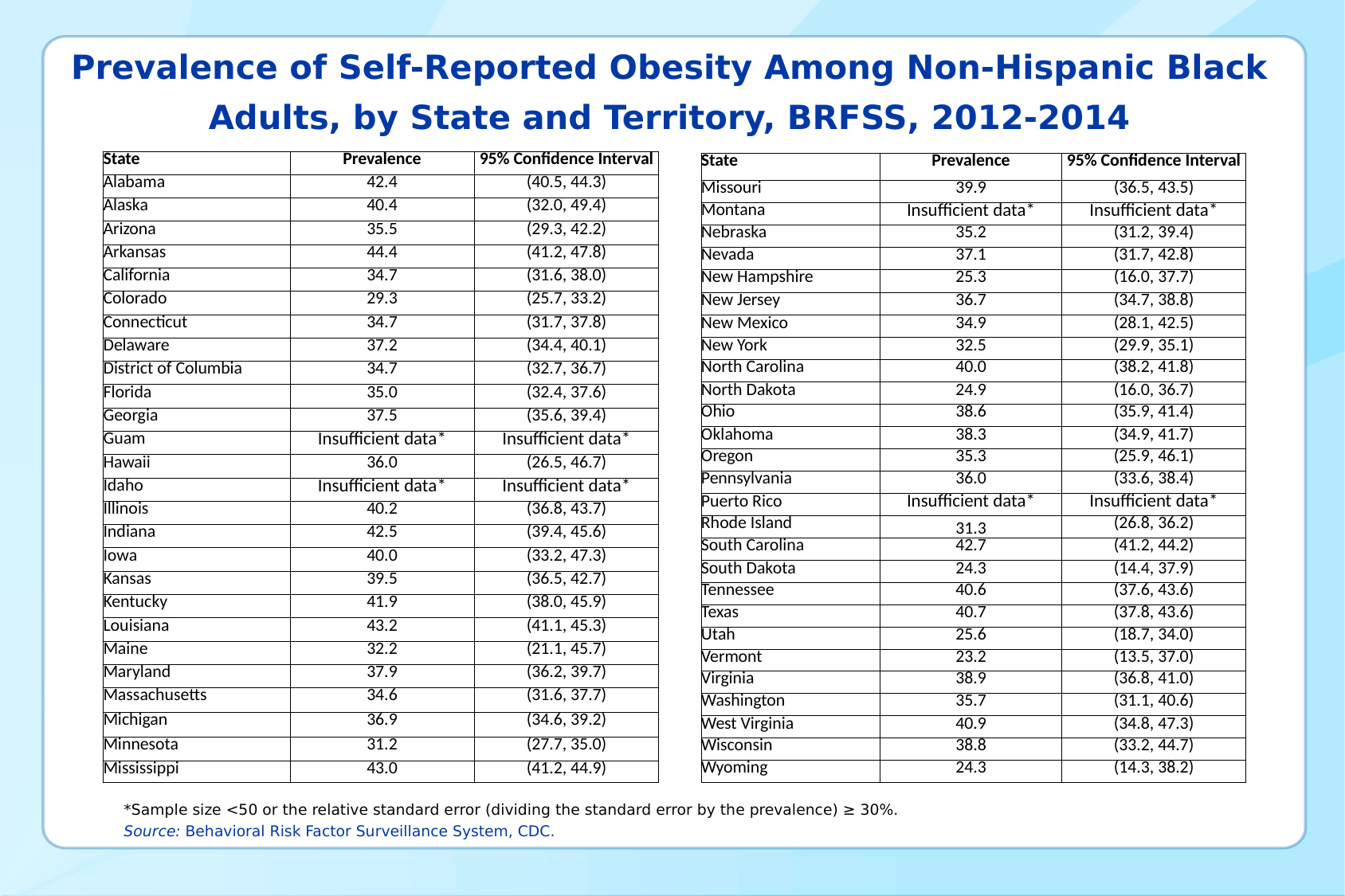

# Prevalence of Self-Reported Obesity Among Non-Hispanic Black Adults, by State and Territory, BRFSS, 2012-2014
| State | Prevalence | 95% Confidence Interval |
| --- | --- | --- |
| Alabama | 42.4 | (40.5, 44.3) |
| Alaska | 40.4 | (32.0, 49.4) |
| Arizona | 35.5 | (29.3, 42.2) |
| Arkansas | 44.4 | (41.2, 47.8) |
| California | 34.7 | (31.6, 38.0) |
| Colorado | 29.3 | (25.7, 33.2) |
| Connecticut | 34.7 | (31.7, 37.8) |
| Delaware | 37.2 | (34.4, 40.1) |
| District of Columbia | 34.7 | (32.7, 36.7) |
| Florida | 35.0 | (32.4, 37.6) |
| Georgia | 37.5 | (35.6, 39.4) |
| Guam | Insufficient data\* | Insufficient data\* |
| Hawaii | 36.0 | (26.5, 46.7) |
| Idaho | Insufficient data\* | Insufficient data\* |
| Illinois | 40.2 | (36.8, 43.7) |
| Indiana | 42.5 | (39.4, 45.6) |
| Iowa | 40.0 | (33.2, 47.3) |
| Kansas | 39.5 | (36.5, 42.7) |
| Kentucky | 41.9 | (38.0, 45.9) |
| Louisiana | 43.2 | (41.1, 45.3) |
| Maine | 32.2 | (21.1, 45.7) |
| Maryland | 37.9 | (36.2, 39.7) |
| Massachusetts | 34.6 | (31.6, 37.7) |
| Michigan | 36.9 | (34.6, 39.2) |
| Minnesota | 31.2 | (27.7, 35.0) |
| Mississippi | 43.0 | (41.2, 44.9) |
| State | Prevalence | 95% Confidence Interval |
| --- | --- | --- |
| Missouri | 39.9 | (36.5, 43.5) |
| Montana | Insufficient data\* | Insufficient data\* |
| Nebraska | 35.2 | (31.2, 39.4) |
| Nevada | 37.1 | (31.7, 42.8) |
| New Hampshire | 25.3 | (16.0, 37.7) |
| New Jersey | 36.7 | (34.7, 38.8) |
| New Mexico | 34.9 | (28.1, 42.5) |
| New York | 32.5 | (29.9, 35.1) |
| North Carolina | 40.0 | (38.2, 41.8) |
| North Dakota | 24.9 | (16.0, 36.7) |
| Ohio | 38.6 | (35.9, 41.4) |
| Oklahoma | 38.3 | (34.9, 41.7) |
| Oregon | 35.3 | (25.9, 46.1) |
| Pennsylvania | 36.0 | (33.6, 38.4) |
| Puerto Rico | Insufficient data\* | Insufficient data\* |
| Rhode Island | 31.3 | (26.8, 36.2) |
| South Carolina | 42.7 | (41.2, 44.2) |
| South Dakota | 24.3 | (14.4, 37.9) |
| Tennessee | 40.6 | (37.6, 43.6) |
| Texas | 40.7 | (37.8, 43.6) |
| Utah | 25.6 | (18.7, 34.0) |
| Vermont | 23.2 | (13.5, 37.0) |
| Virginia | 38.9 | (36.8, 41.0) |
| Washington | 35.7 | (31.1, 40.6) |
| West Virginia | 40.9 | (34.8, 47.3) |
| Wisconsin | 38.8 | (33.2, 44.7) |
| Wyoming | 24.3 | (14.3, 38.2) |

*Sample size <50 or the relative standard error (dividing the standard error by the prevalence) ≥ 30%.
Source: Behavioral Risk Factor Surveillance System, CDC.